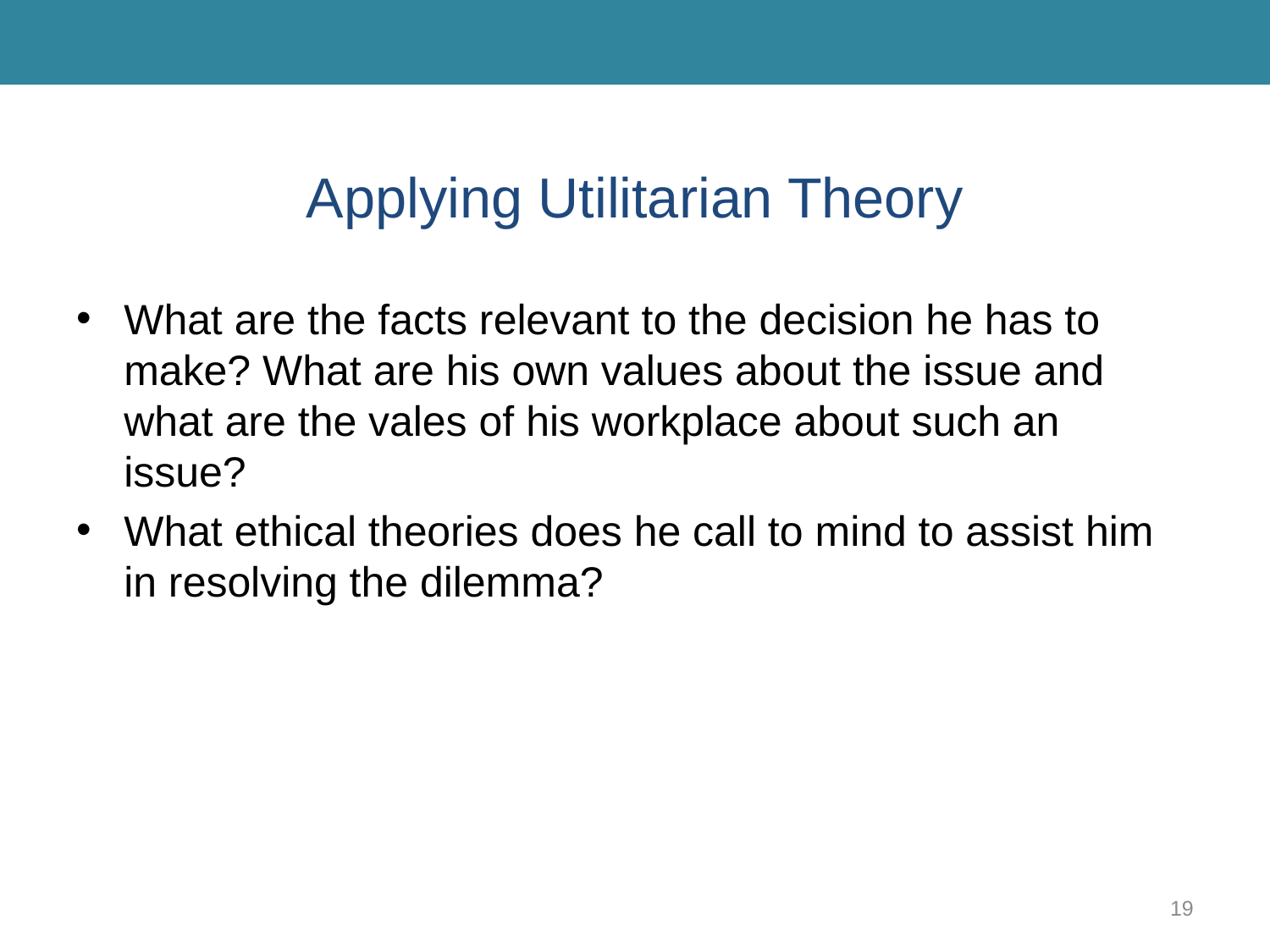

# Applying Utilitarian Theory
What are the facts relevant to the decision he has to make? What are his own values about the issue and what are the vales of his workplace about such an issue?
What ethical theories does he call to mind to assist him in resolving the dilemma?
19